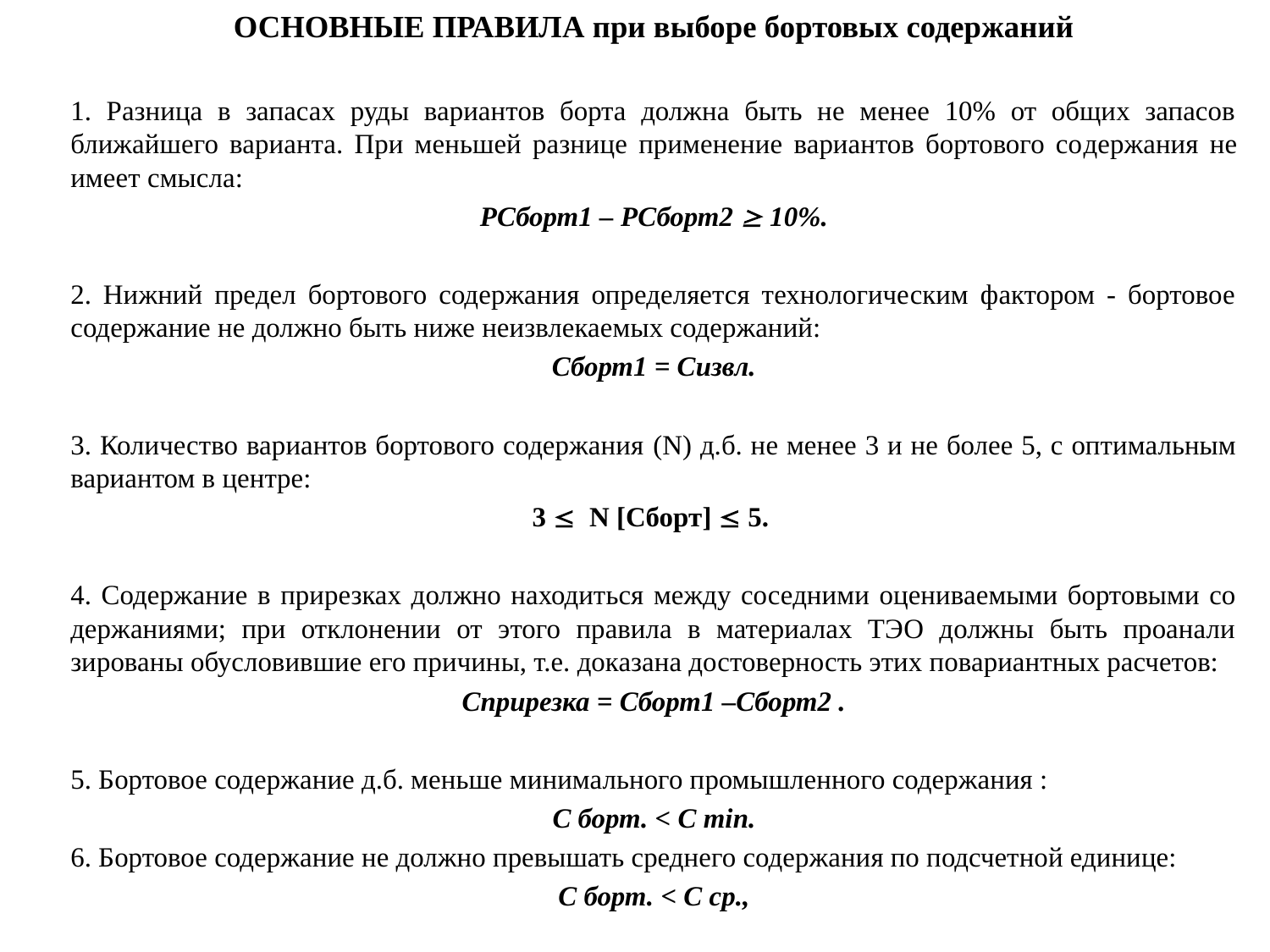

ОСНОВНЫЕ ПРАВИЛА при выборе бортовых содержаний

1. Разница в запасах руды вариантов борта должна быть не менее 10% от общих запасов ближайшего варианта. При меньшей разнице применение вариантов бортового со­держания не имеет смысла:
PСборт1 – PСборт2 ≥ 10%.

2. Нижний предел бортового содержания определяется технологическим фактором - бортовое содержание не должно быть ниже неизвлекаемых содержаний:
Сборт1 = Сизвл.

3. Количество вариантов бортового содержания (N) д.б. не менее 3 и не более 5, с оптимальным вариантом в центре:
3 ≤  N [Cборт] ≤ 5.

4. Содержание в прирезках должно находиться между соседними оцениваемыми бортовыми со­держаниями; при отклонении от этого правила в материалах ТЭО должны быть проанали­зированы обусловившие его причины, т.е. доказана достоверность этих повариантных расчетов:
Cприрезка = Сборт1 –Сборт2 .

5. Бортовое содержание д.б. меньше минимального промышленного содержания :
С борт. < C min.
6. Бортовое содержание не должно превышать среднего содержания по подсчетной единице:
С борт. < C ср.,